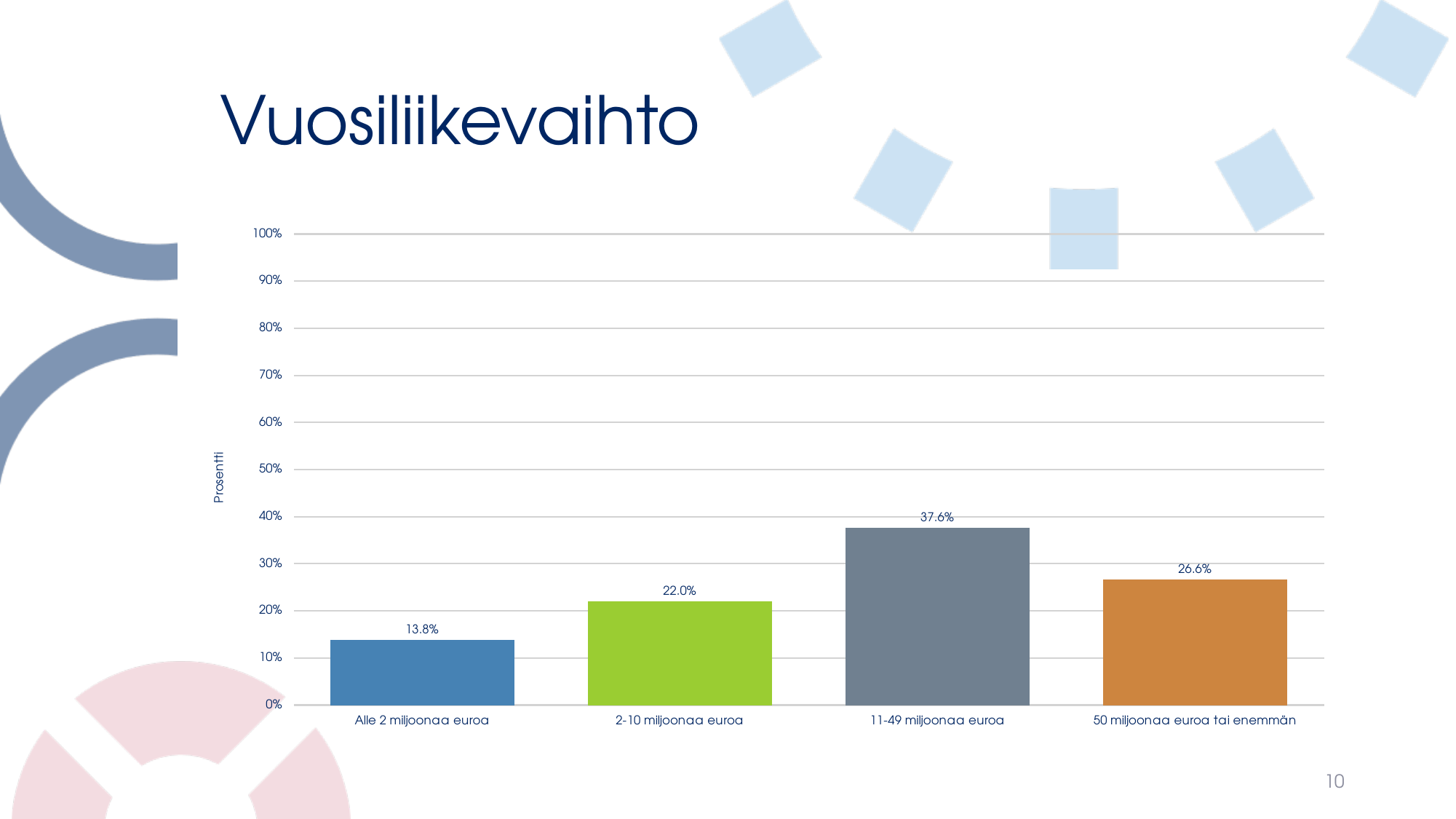

# Vuosiliikevaihto

### Chart

| Category | Vuosiliikevaihto (N = 109) |
|---|---|
| Alle 2 miljoonaa euroa | 0.13761467889908258 |
| 2-10 miljoonaa euroa | 0.22018348623853212 |
| 11-49 miljoonaa euroa | 0.3761467889908257 |
| 50 miljoonaa euroa tai enemmän | 0.26605504587155965 |
10